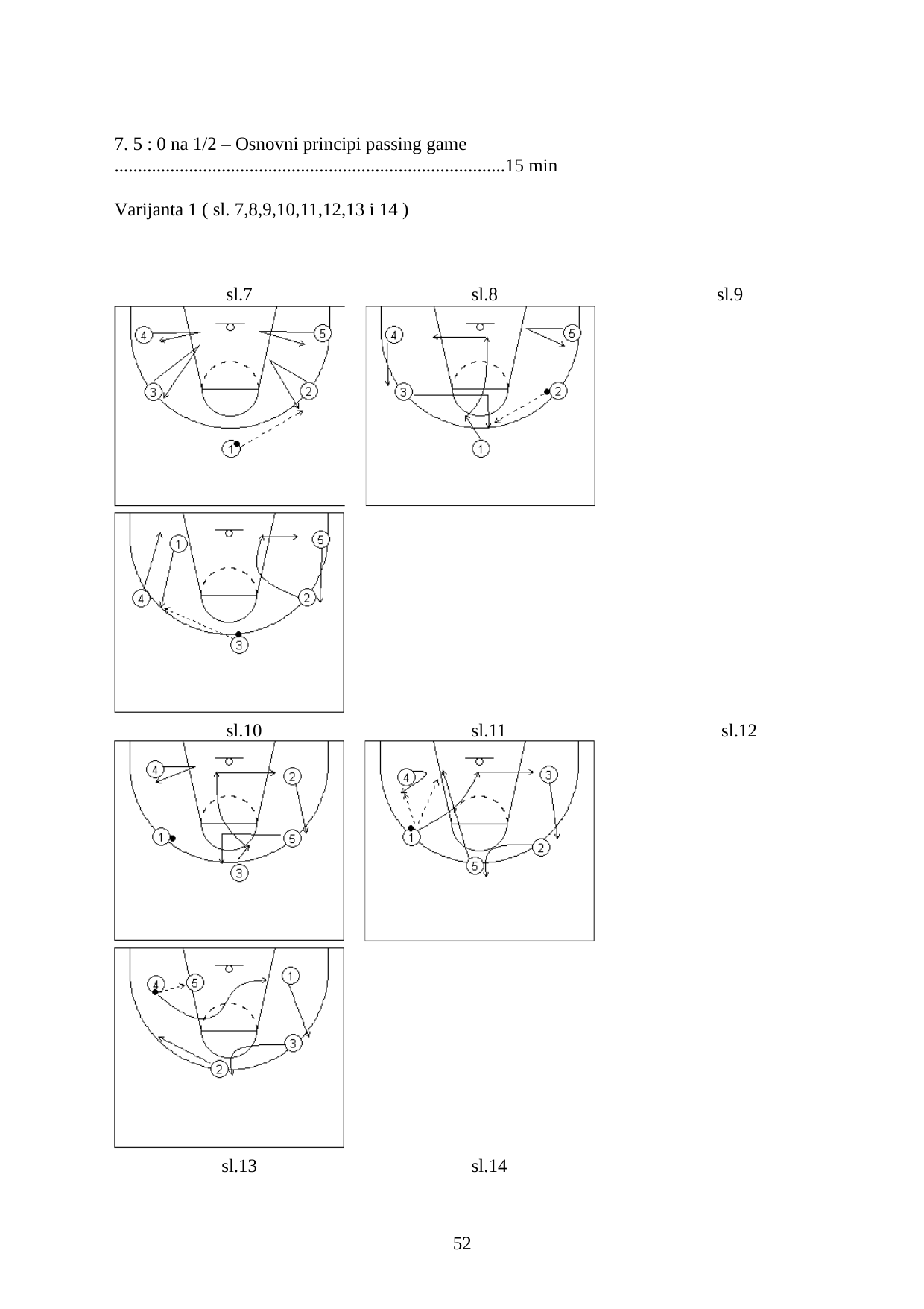

7. 5 : 0 na 1/2 – Osnovni principi passing game
....................................................................................15 min

Varijanta 1 ( sl. 7,8,9,10,11,12,13 i 14 )
sl.7
sl.8
sl.9

sl.10
sl.11
sl.12

sl.13
sl.14
52